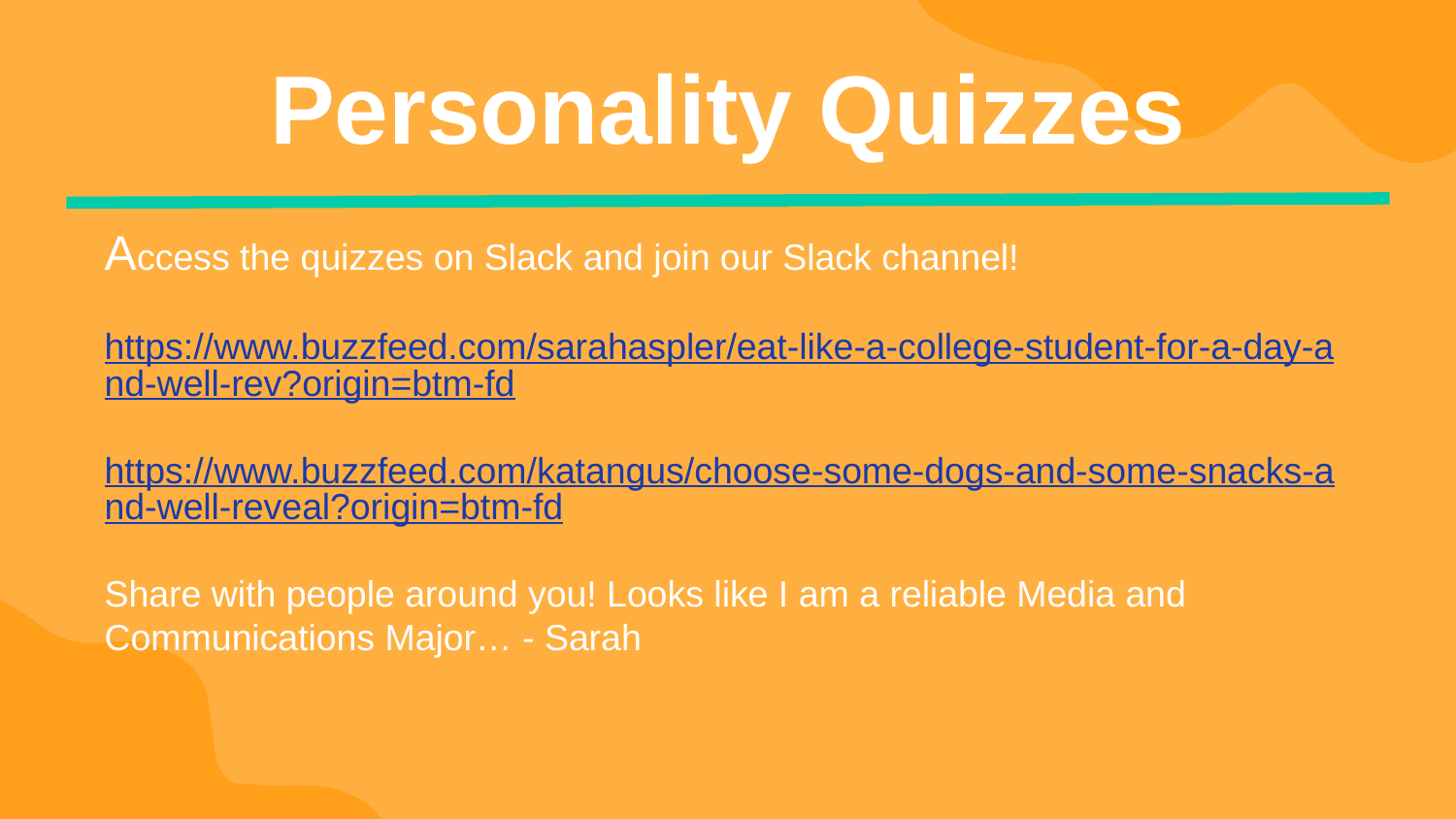

Personality Quizzes
Access the quizzes on Slack and join our Slack channel!

https://www.buzzfeed.com/sarahaspler/eat-like-a-college-student-for-a-day-and-well-rev?origin=btm-fd

https://www.buzzfeed.com/katangus/choose-some-dogs-and-some-snacks-and-well-reveal?origin=btm-fd

Share with people around you! Looks like I am a reliable Media and Communications Major… - Sarah